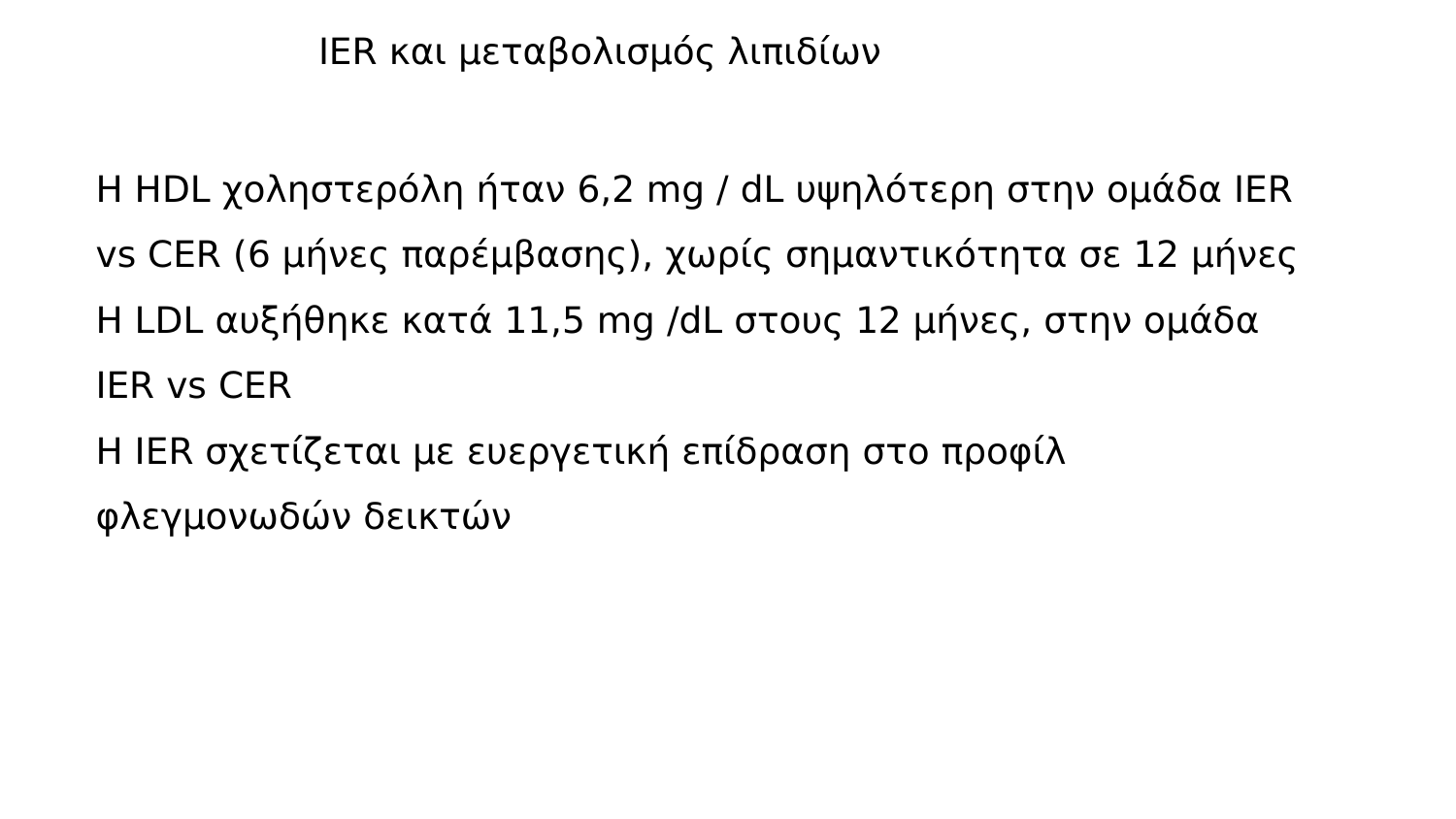

# IER και μεταβολισμός λιπιδίων
Η HDL χοληστερόλη ήταν 6,2 mg / dL υψηλότερη στην ομάδα IER vs CER (6 μήνες παρέμβασης), χωρίς σημαντικότητα σε 12 μήνες
Η LDL αυξήθηκε κατά 11,5 mg /dL στους 12 μήνες, στην ομάδα IER vs CER
Η ΙΕR σχετίζεται με ευεργετική επίδραση στο προφίλ φλεγμονωδών δεικτών